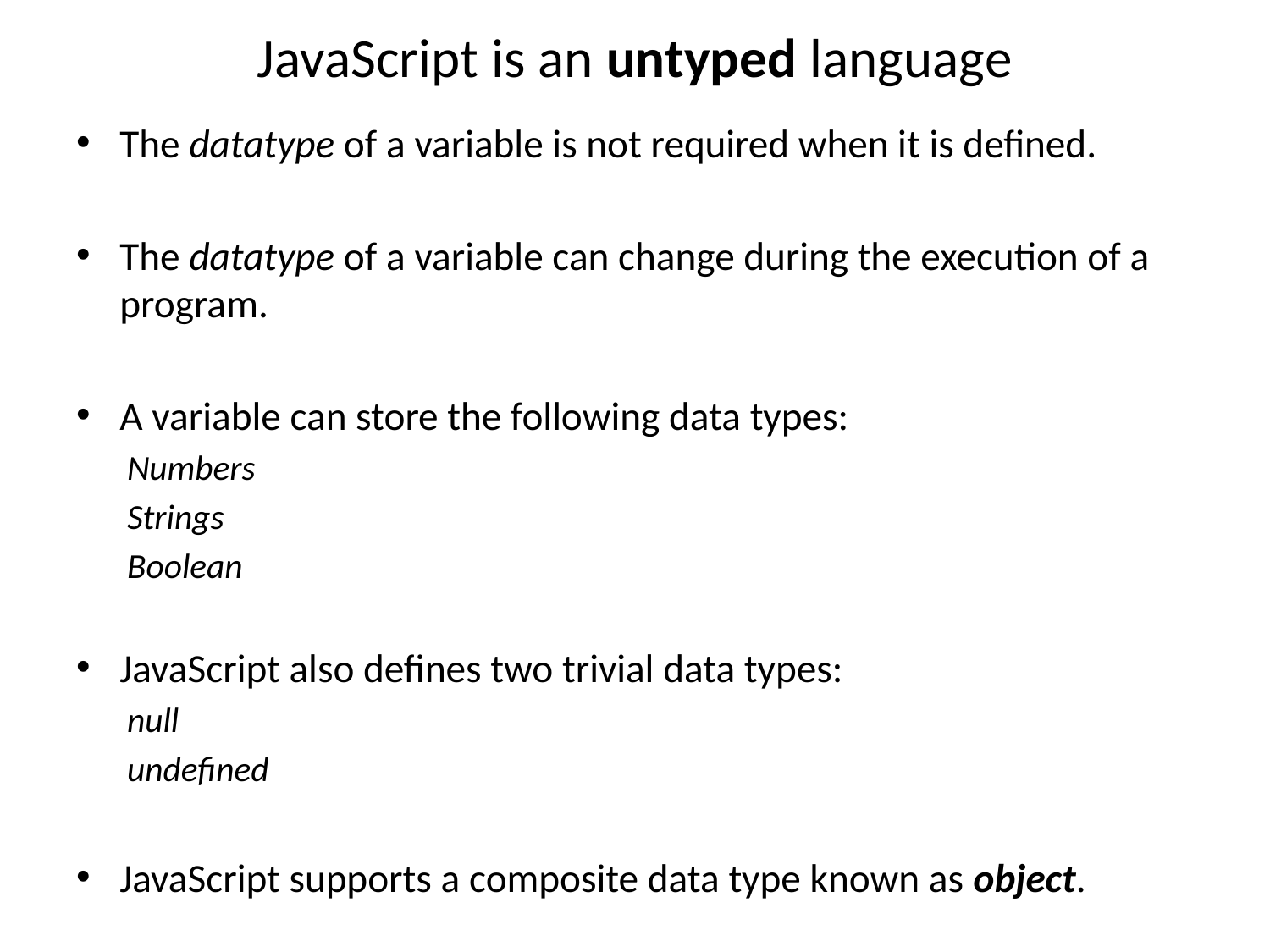

# JavaScript is an untyped language
The datatype of a variable is not required when it is defined.

The datatype of a variable can change during the execution of a program.

A variable can store the following data types:
Numbers
Strings
Boolean

JavaScript also defines two trivial data types:
null
undefined

JavaScript supports a composite data type known as object.